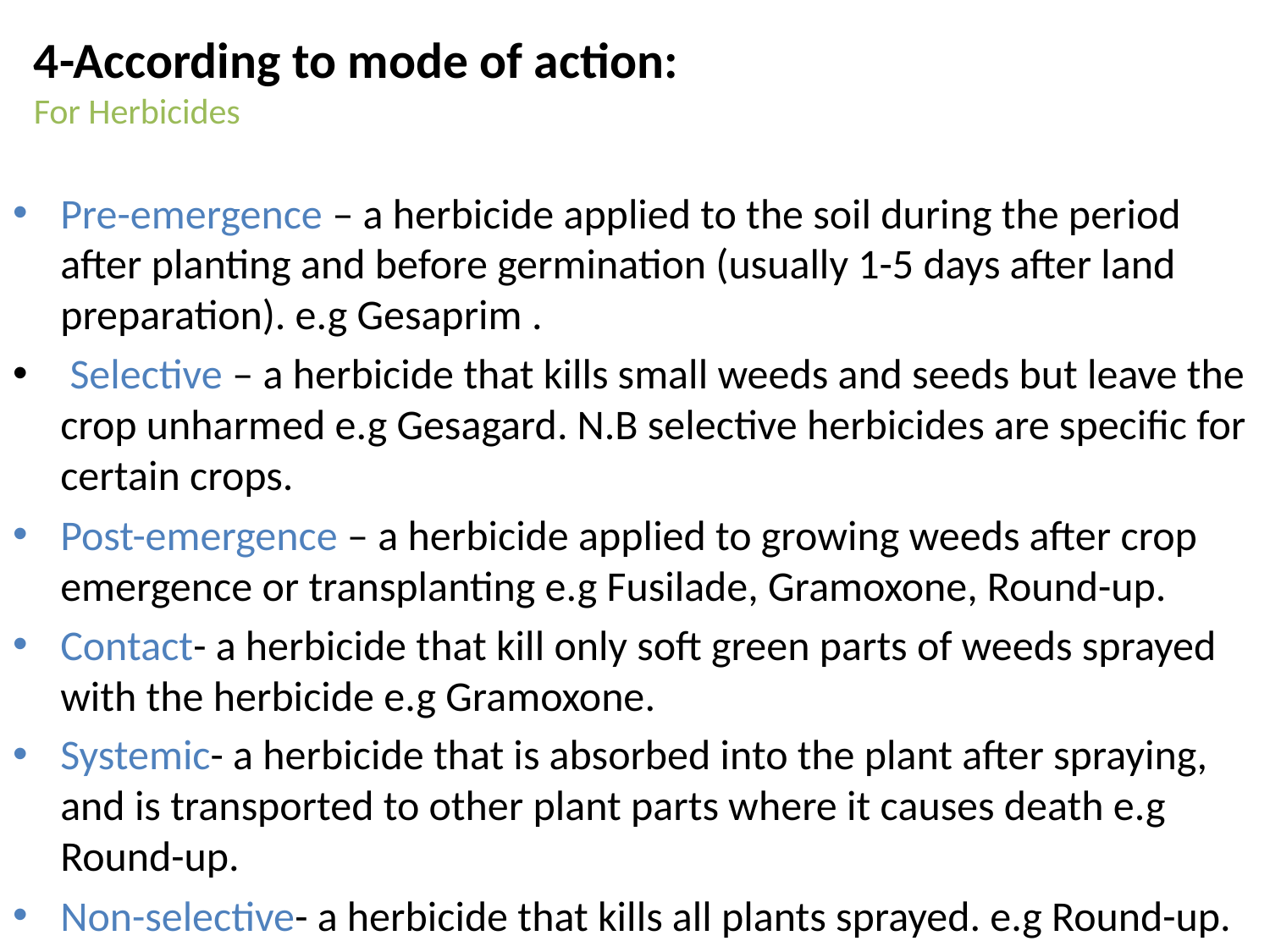

# 4-According to mode of action: For Herbicides
Pre-emergence – a herbicide applied to the soil during the period after planting and before germination (usually 1-5 days after land preparation). e.g Gesaprim .
 Selective – a herbicide that kills small weeds and seeds but leave the crop unharmed e.g Gesagard. N.B selective herbicides are specific for certain crops.
Post-emergence – a herbicide applied to growing weeds after crop emergence or transplanting e.g Fusilade, Gramoxone, Round-up.
Contact- a herbicide that kill only soft green parts of weeds sprayed with the herbicide e.g Gramoxone.
Systemic- a herbicide that is absorbed into the plant after spraying, and is transported to other plant parts where it causes death e.g Round-up.
Non-selective- a herbicide that kills all plants sprayed. e.g Round-up.